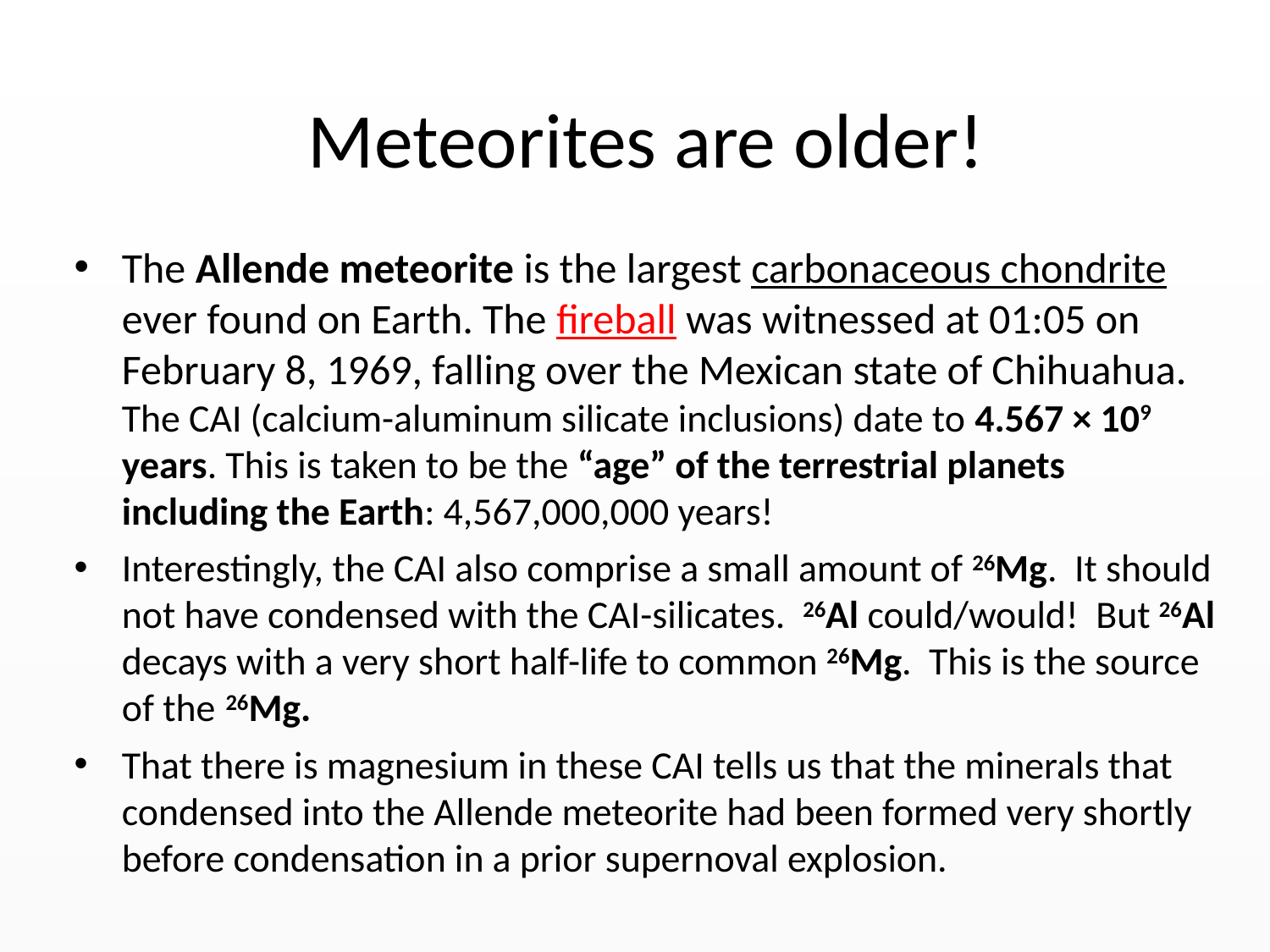

# Meteorites are older!

The Allende meteorite is the largest carbonaceous chondrite ever found on Earth. The fireball was witnessed at 01:05 on February 8, 1969, falling over the Mexican state of Chihuahua. The CAI (calcium-aluminum silicate inclusions) date to 4.567 × 109 years. This is taken to be the “age” of the terrestrial planets including the Earth: 4,567,000,000 years!
Interestingly, the CAI also comprise a small amount of 26Mg.  It should not have condensed with the CAI-silicates.  26Al could/would!  But 26Al decays with a very short half-life to common 26Mg.  This is the source of the  26Mg.
That there is magnesium in these CAI tells us that the minerals that condensed into the Allende meteorite had been formed very shortly before condensation in a prior supernoval explosion.